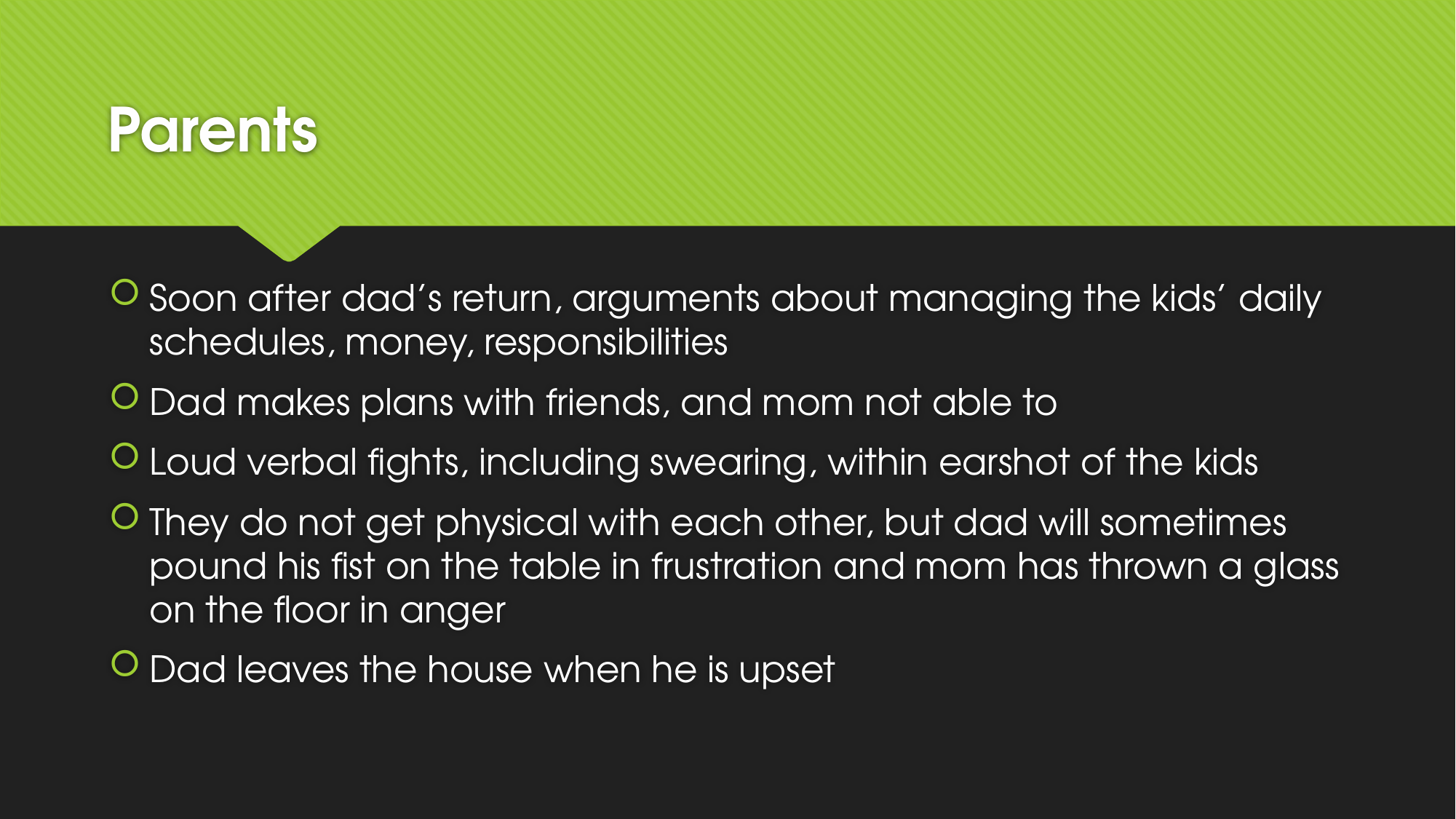

# Parents
Soon after dad’s return, arguments about managing the kids’ daily schedules, money, responsibilities
Dad makes plans with friends, and mom not able to
Loud verbal fights, including swearing, within earshot of the kids
They do not get physical with each other, but dad will sometimes pound his fist on the table in frustration and mom has thrown a glass on the floor in anger
Dad leaves the house when he is upset